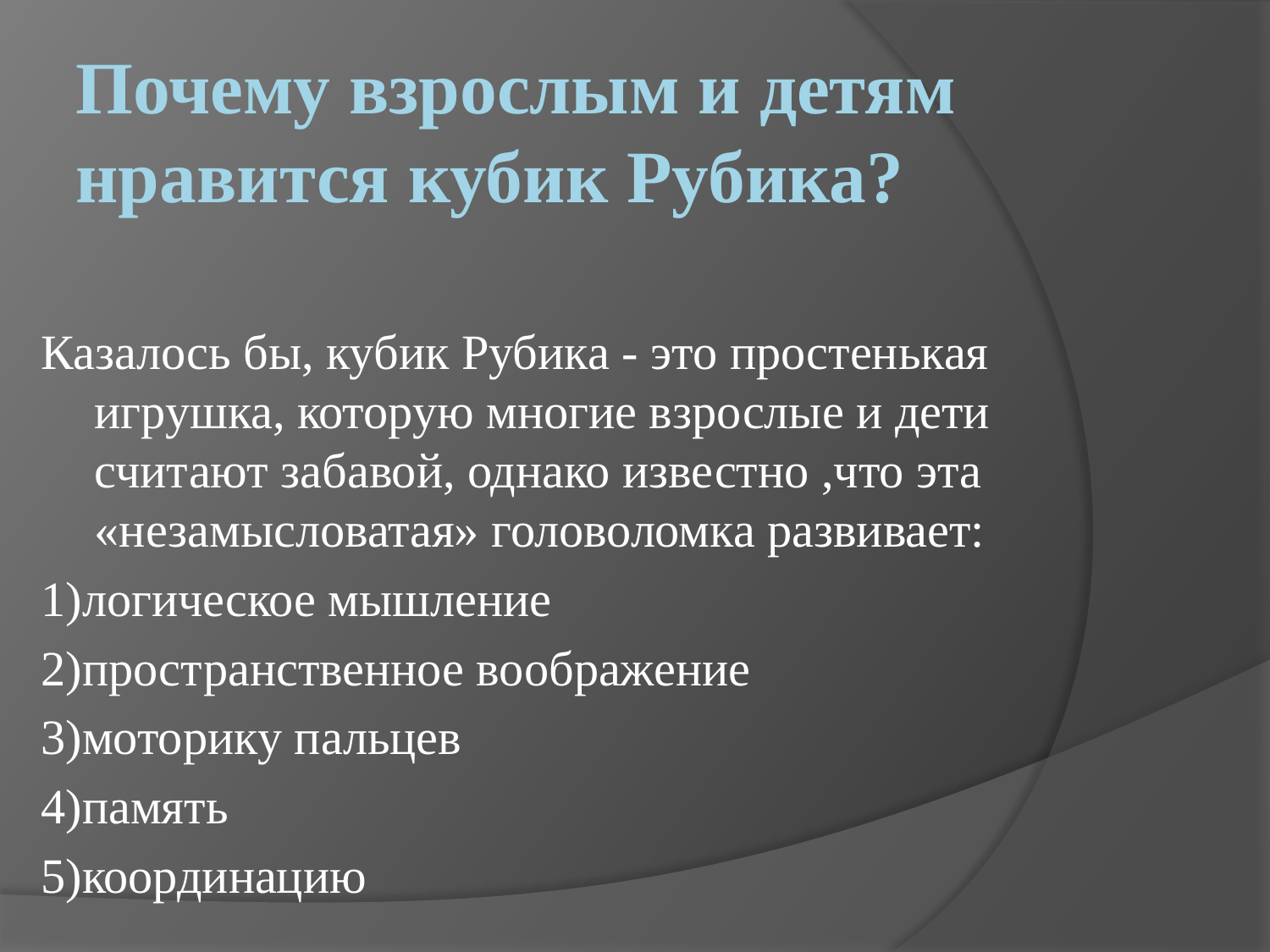

# Почему взрослым и детям нравится кубик Рубика?
Казалось бы, кубик Рубика - это простенькая  игрушка, которую многие взрослые и дети считают забавой, однако известно ,что эта «незамысловатая» головоломка развивает:
1)логическое мышление
2)пространственное воображение
3)моторику пальцев
4)память
5)координацию